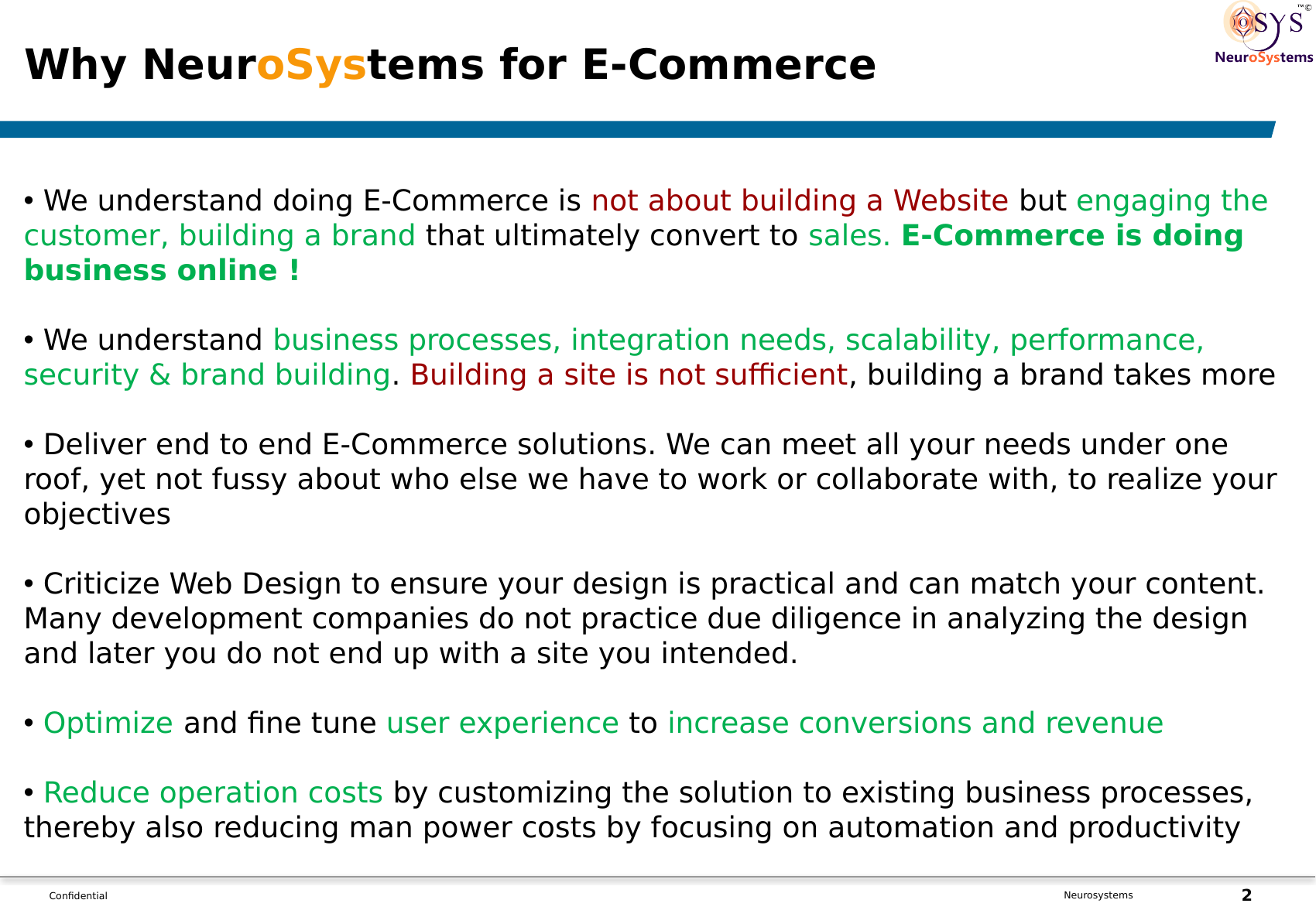

3_85
# Why NeuroSystems for E-Commerce
 We understand doing E-Commerce is not about building a Website but engaging the customer, building a brand that ultimately convert to sales. E-Commerce is doing business online !

 We understand business processes, integration needs, scalability, performance, security & brand building. Building a site is not sufficient, building a brand takes more

 Deliver end to end E-Commerce solutions. We can meet all your needs under one roof, yet not fussy about who else we have to work or collaborate with, to realize your objectives

 Criticize Web Design to ensure your design is practical and can match your content. Many development companies do not practice due diligence in analyzing the design and later you do not end up with a site you intended.

 Optimize and fine tune user experience to increase conversions and revenue

 Reduce operation costs by customizing the solution to existing business processes, thereby also reducing man power costs by focusing on automation and productivity